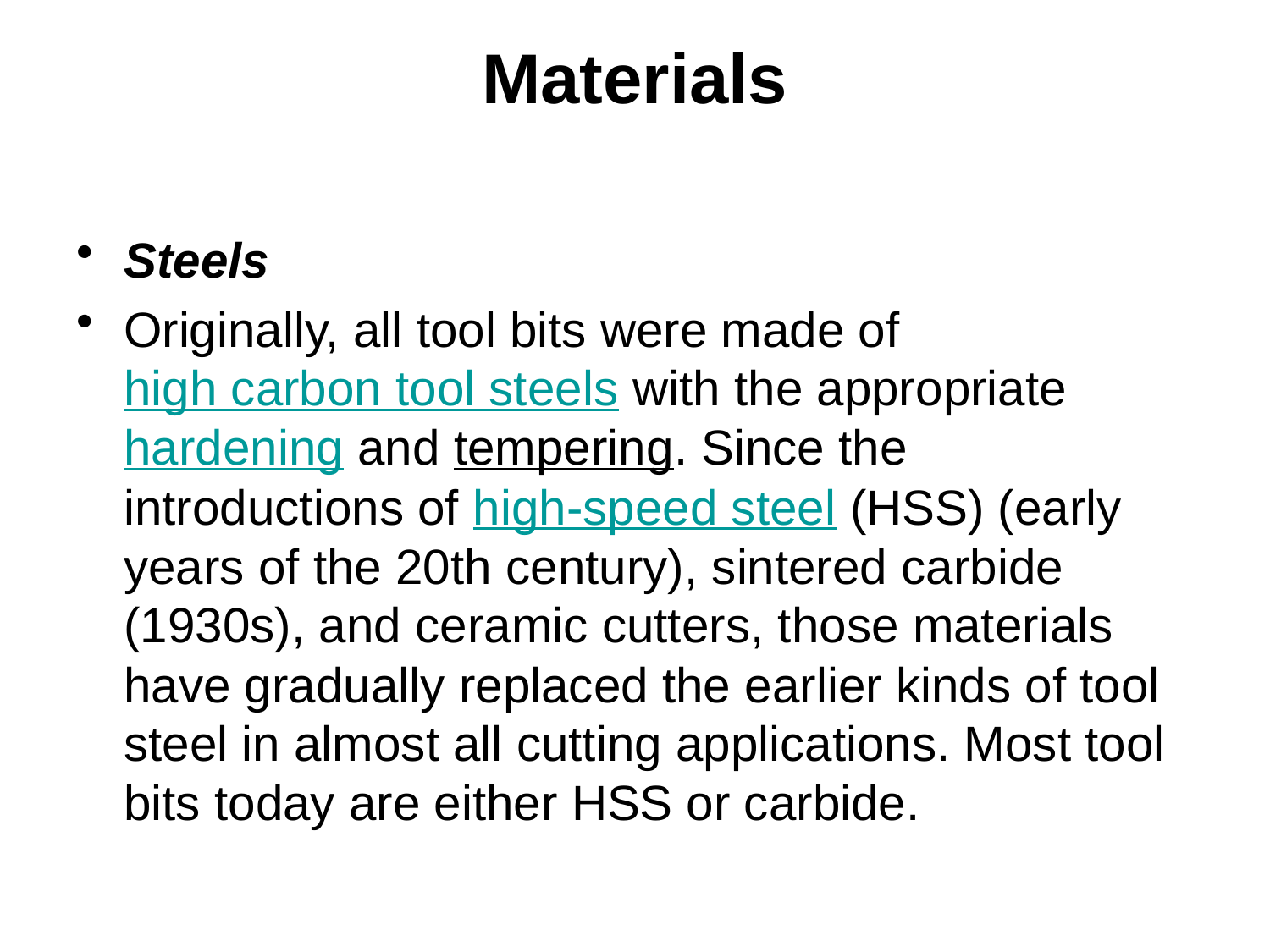

# Materials
Steels
Originally, all tool bits were made of high carbon tool steels with the appropriate hardening and tempering. Since the introductions of high-speed steel (HSS) (early years of the 20th century), sintered carbide (1930s), and ceramic cutters, those materials have gradually replaced the earlier kinds of tool steel in almost all cutting applications. Most tool bits today are either HSS or carbide.